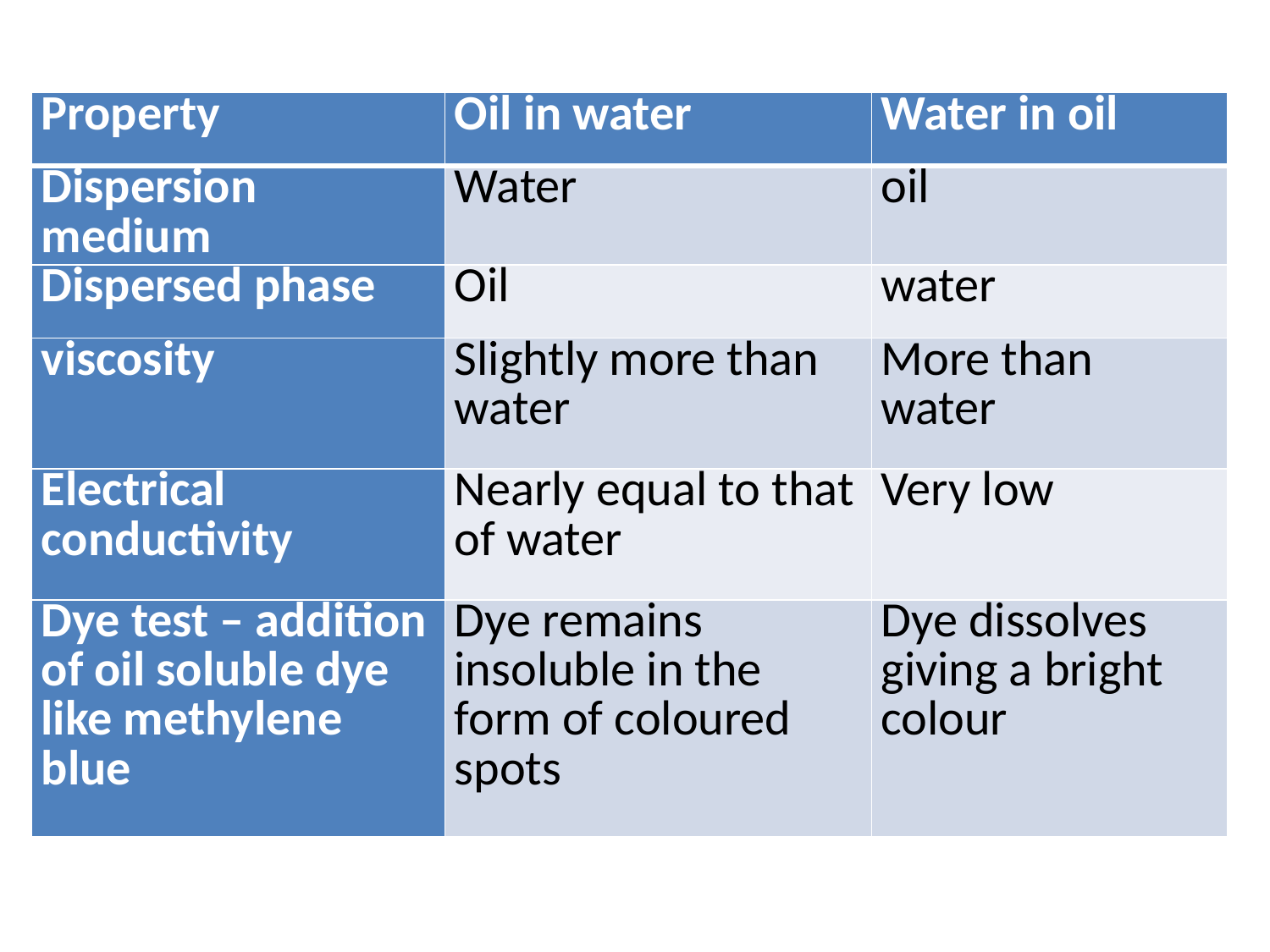

| Property | Oil in water | Water in oil |
| --- | --- | --- |
| Dispersion medium | Water | oil |
| Dispersed phase | Oil | water |
| viscosity | Slightly more than water | More than water |
| Electrical conductivity | Nearly equal to that of water | Very low |
| Dye test – addition of oil soluble dye like methylene blue | Dye remains insoluble in the form of coloured spots | Dye dissolves giving a bright colour |